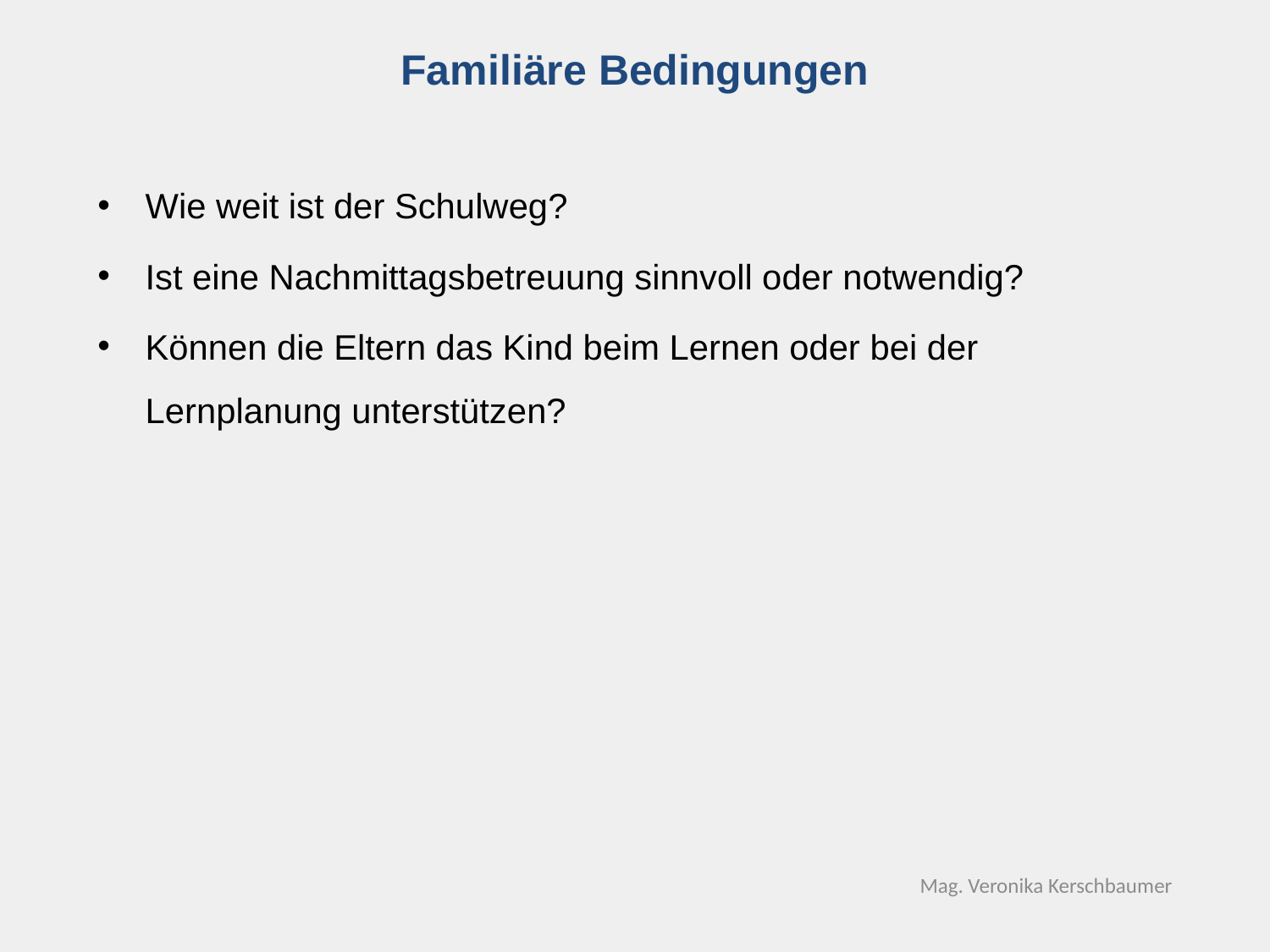

Familiäre Bedingungen
Wie weit ist der Schulweg?
Ist eine Nachmittagsbetreuung sinnvoll oder notwendig?
Können die Eltern das Kind beim Lernen oder bei der Lernplanung unterstützen?
Mag. Veronika Kerschbaumer